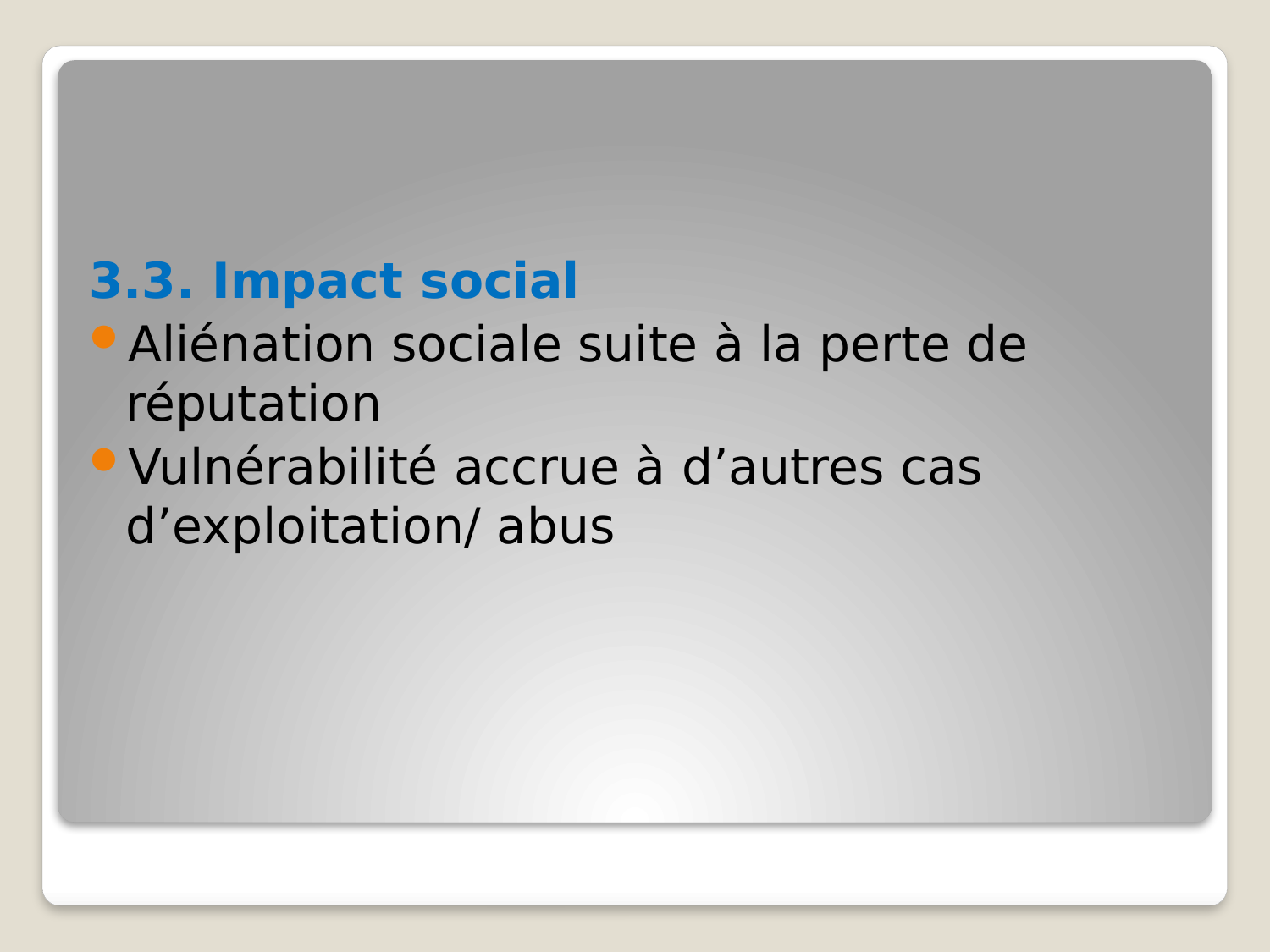

3.3. Impact social
Aliénation sociale suite à la perte de réputation
Vulnérabilité accrue à d’autres cas d’exploitation/ abus